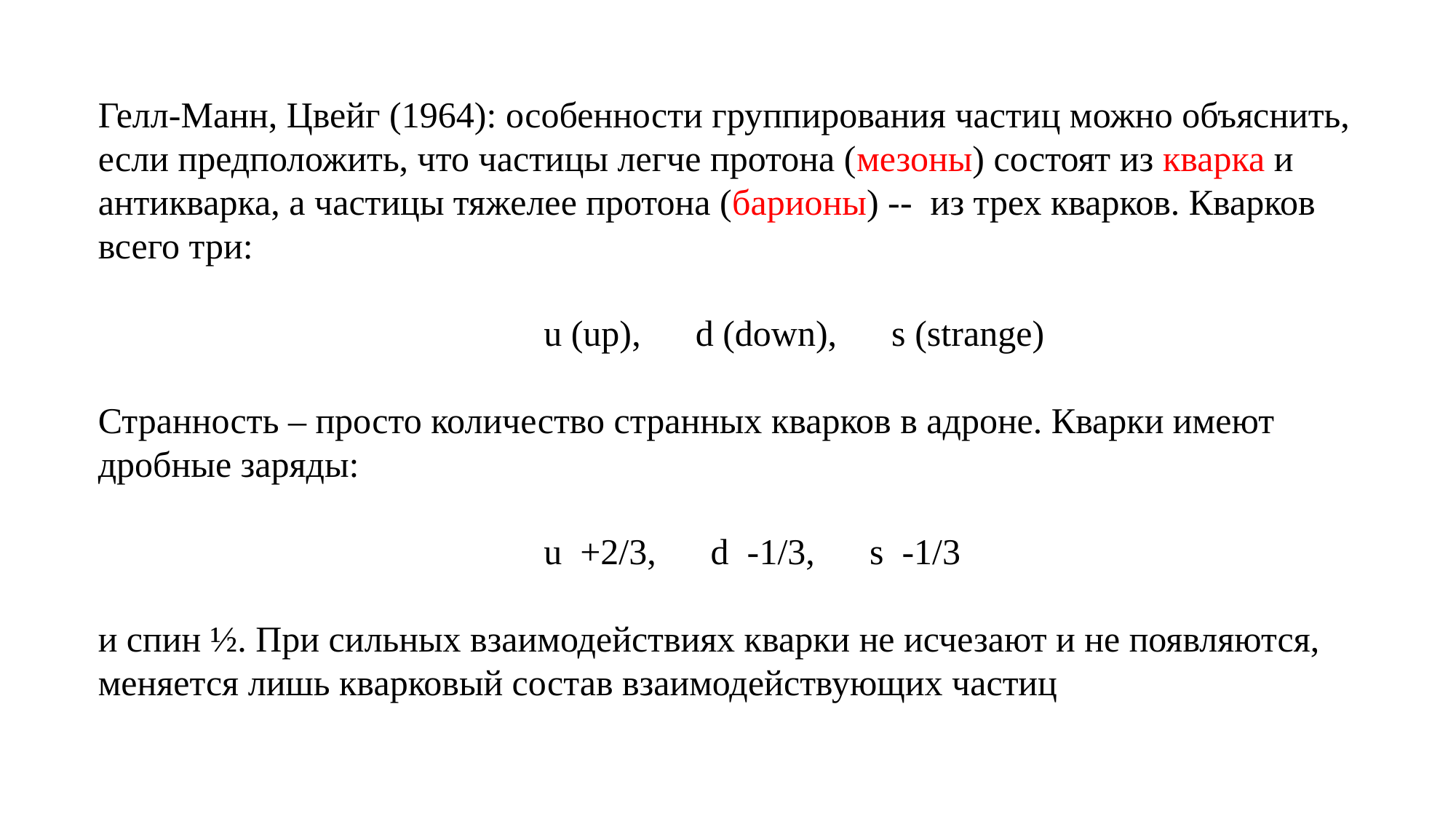

Гелл-Манн, Цвейг (1964): особенности группирования частиц можно объяснить, если предположить, что частицы легче протона (мезоны) состоят из кварка и антикварка, а частицы тяжелее протона (барионы) --  из трех кварков. Кварков всего три:

                                                 u (up),      d (down),      s (strange)

Странность – просто количество странных кварков в адроне. Кварки имеют дробные заряды:

                                                 u  +2/3,      d  -1/3,      s  -1/3

и спин ½. При сильных взаимодействиях кварки не исчезают и не появляются, меняется лишь кварковый состав взаимодействующих частиц